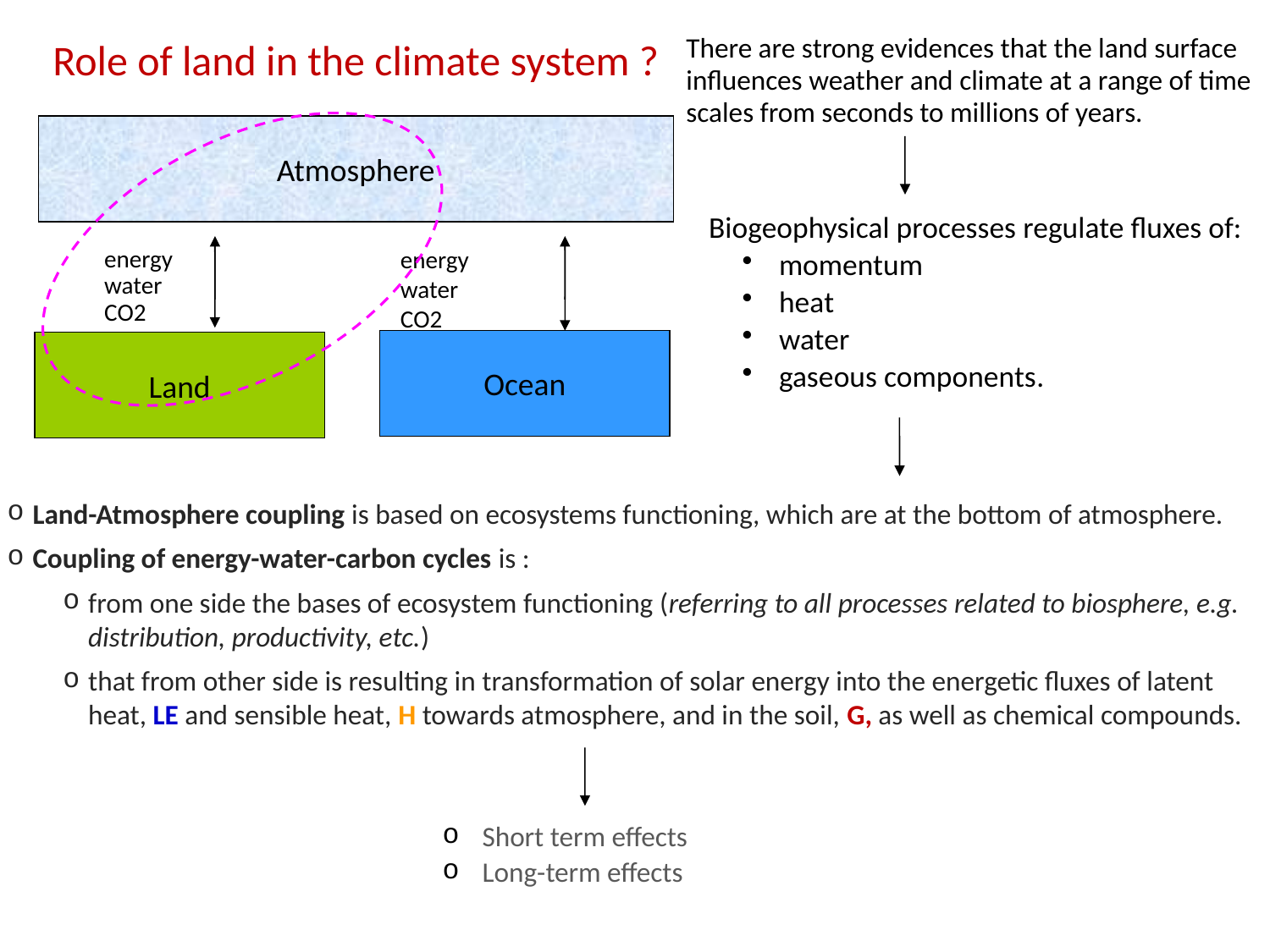

# Role of land in the climate system ?
There are strong evidences that the land surface influences weather and climate at a range of time scales from seconds to millions of years.

Atmosphere
energy
water
СО2
energy
water
СО2

Ocean
Land

Biogeophysical processes regulate fluxes of:
 momentum
 heat
 water
 gaseous components.

Land-Atmosphere coupling is based on ecosystems functioning, which are at the bottom of atmosphere.
Coupling of energy-water-carbon cycles is :
from one side the bases of ecosystem functioning (referring to all processes related to biosphere, e.g. distribution, productivity, etc.)
that from other side is resulting in transformation of solar energy into the energetic fluxes of latent heat, LE and sensible heat, H towards atmosphere, and in the soil, G, as well as chemical compounds.

Short term effects
Long-term effects